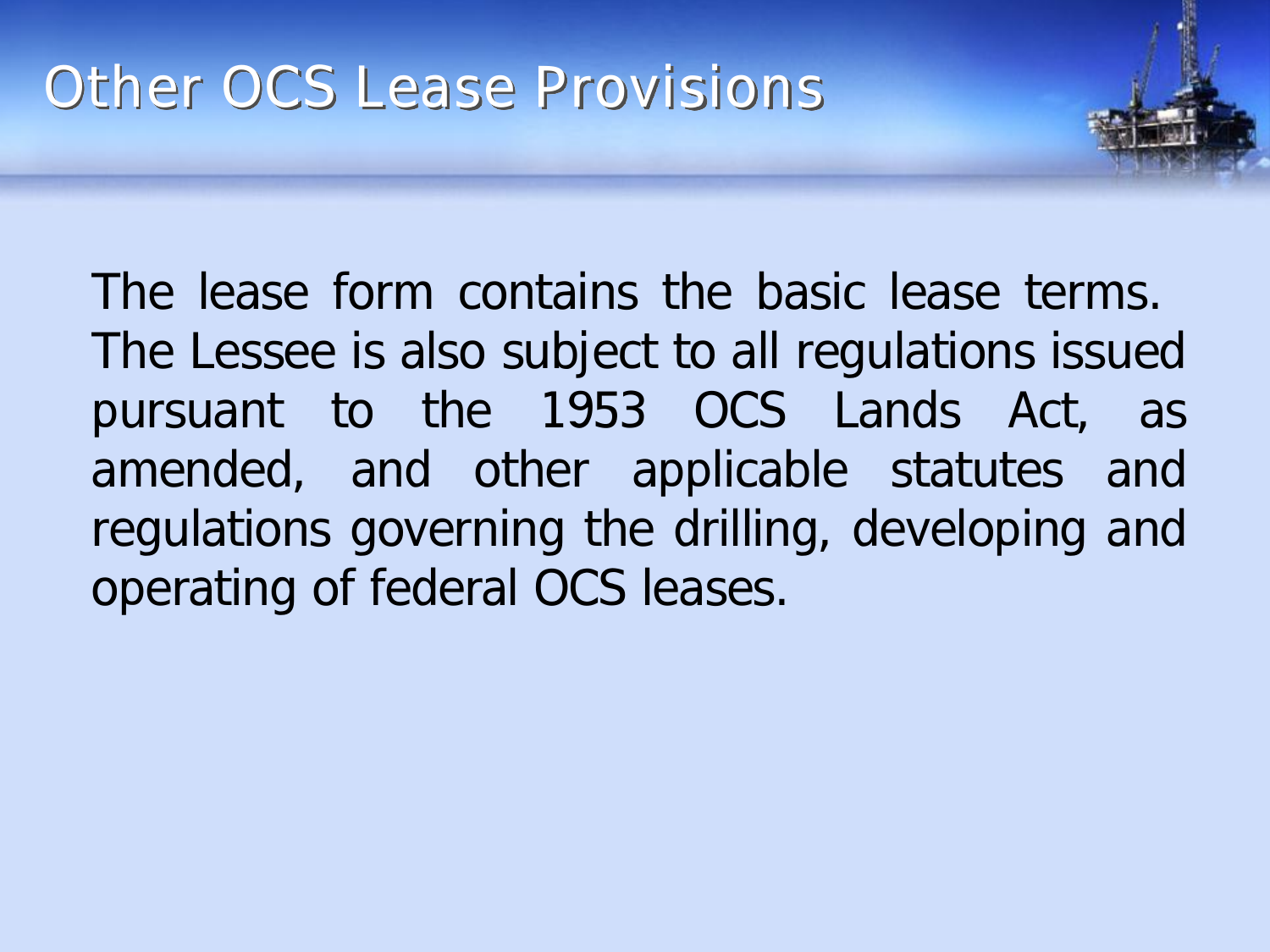

# Other OCS Lease Provisions
	The lease form contains the basic lease terms.  The Lessee is also subject to all regulations issued pursuant to the 1953 OCS Lands Act, as amended, and other applicable statutes and regulations governing the drilling, developing and operating of federal OCS leases.